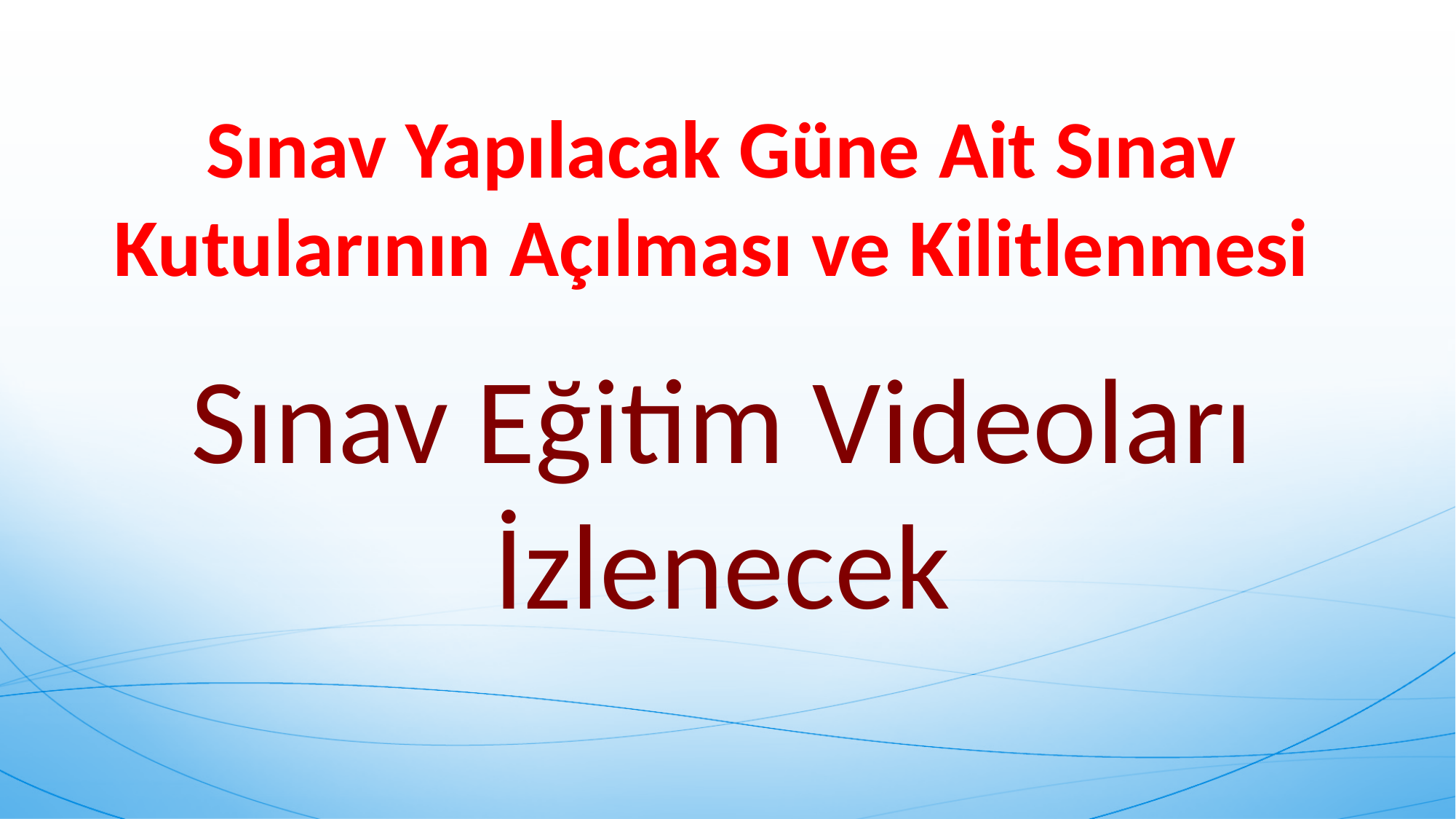

Sınav Yapılacak Güne Ait Sınav Kutularının Açılması ve Kilitlenmesi
Sınav Eğitim Videoları İzlenecek